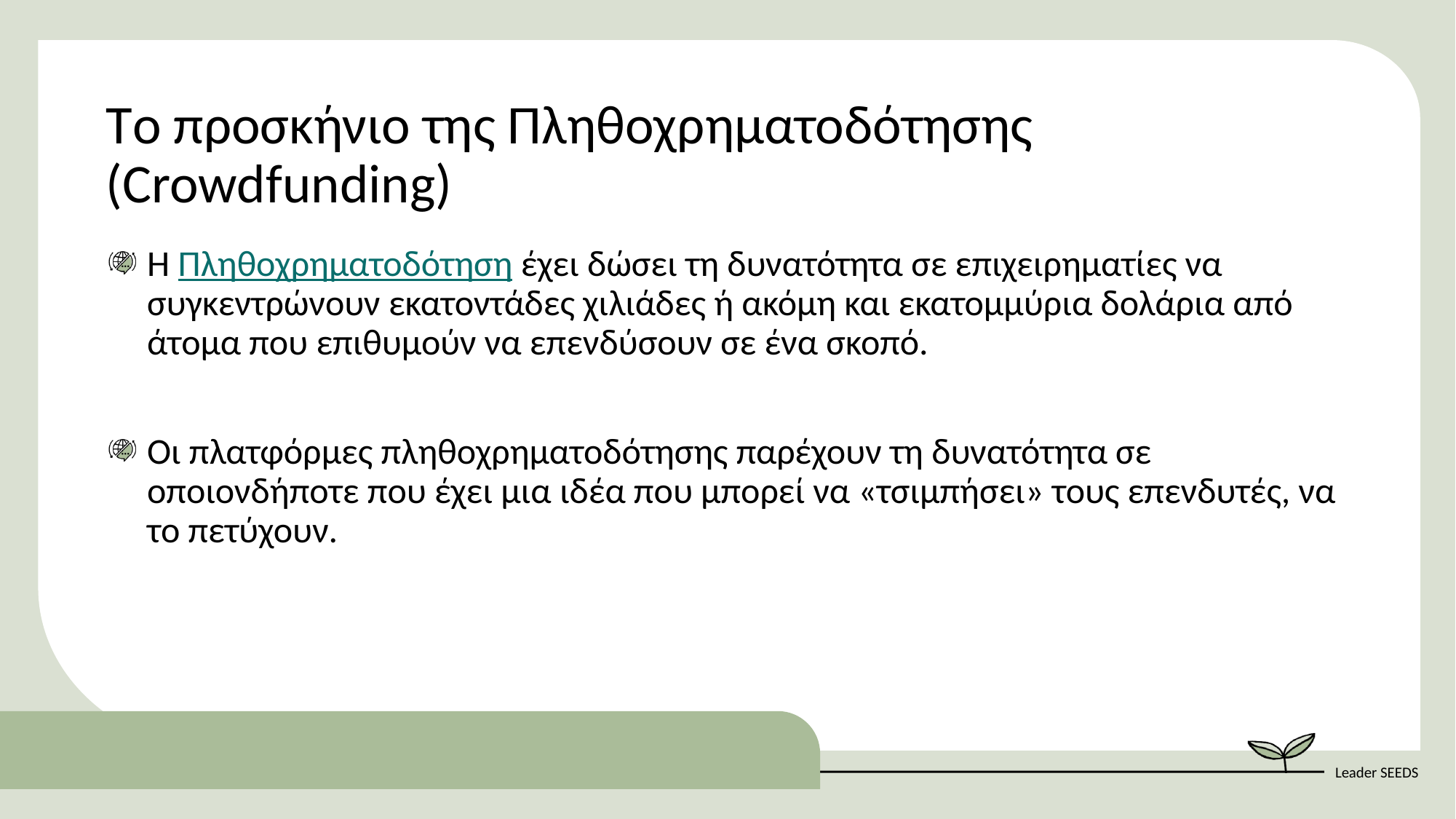

Tο προσκήνιο της Πληθοχρηματοδότησης (Crowdfunding)
Η Πληθοχρηματοδότηση έχει δώσει τη δυνατότητα σε επιχειρηματίες να συγκεντρώνουν εκατοντάδες χιλιάδες ή ακόμη και εκατομμύρια δολάρια από άτομα που επιθυμούν να επενδύσουν σε ένα σκοπό.

Οι πλατφόρμες πληθοχρηματοδότησης παρέχουν τη δυνατότητα σε οποιονδήποτε που έχει μια ιδέα που μπορεί να «τσιμπήσει» τους επενδυτές, να το πετύχουν.